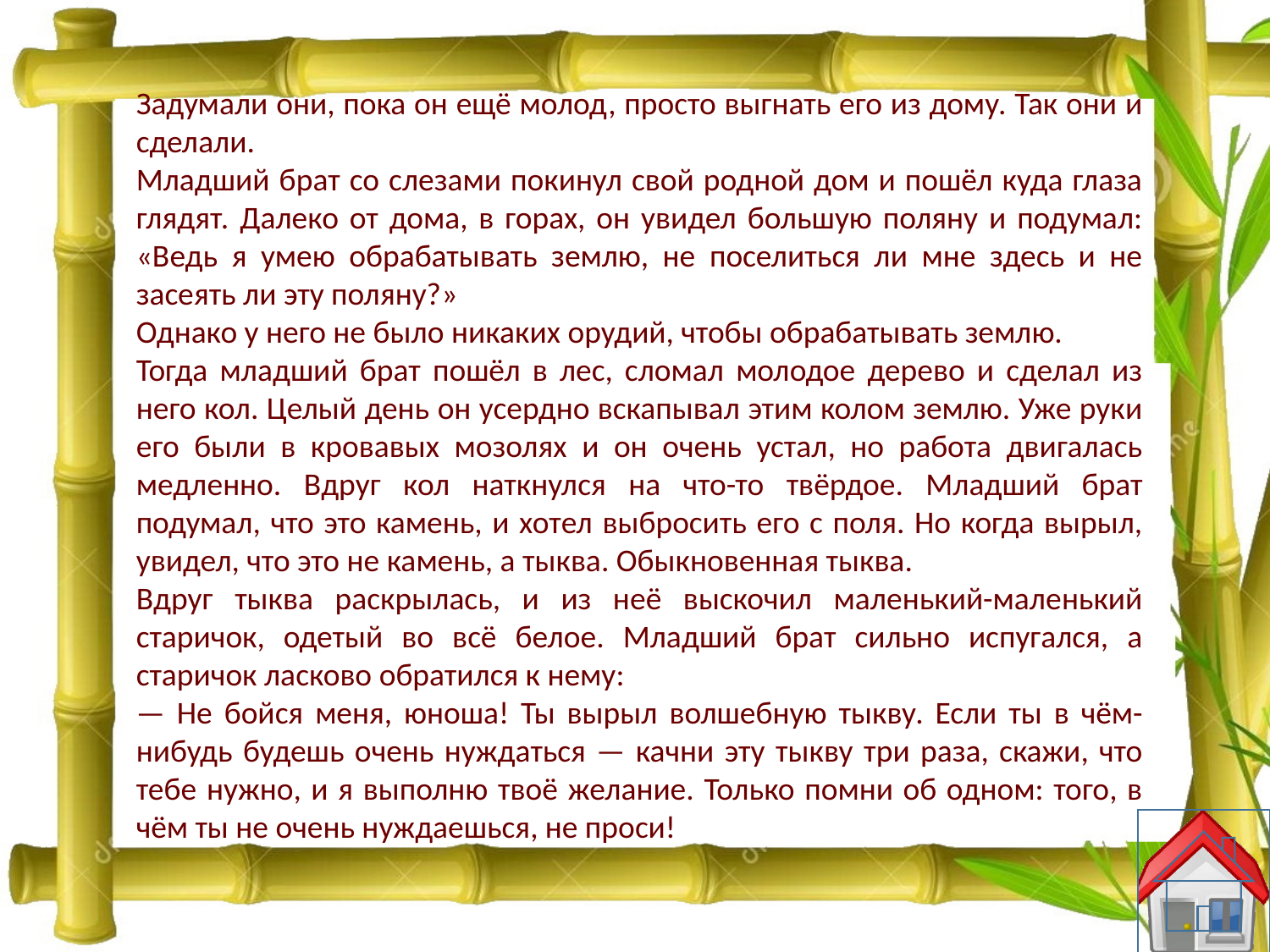

Задумали они, пока он ещё молод, просто выгнать его из дому. Так они и сделали.
Младший брат со слезами покинул свой родной дом и пошёл куда глаза глядят. Далеко от дома, в горах, он увидел большую поляну и подумал:
«Ведь я умею обрабатывать землю, не поселиться ли мне здесь и не засеять ли эту поляну?»
Однако у него не было никаких орудий, чтобы обрабатывать землю.
Тогда младший брат пошёл в лес, сломал молодое дерево и сделал из него кол. Целый день он усердно вскапывал этим колом землю. Уже руки его были в кровавых мозолях и он очень устал, но работа двигалась медленно. Вдруг кол наткнулся на что-то твёрдое. Младший брат подумал, что это камень, и хотел выбросить его с поля. Но когда вырыл, увидел, что это не камень, а тыква. Обыкновенная тыква.
Вдруг тыква раскрылась, и из неё выскочил маленький-маленький старичок, одетый во всё белое. Младший брат сильно испугался, а старичок ласково обратился к нему:
— Не бойся меня, юноша! Ты вырыл волшебную тыкву. Если ты в чём-нибудь будешь очень нуждаться — качни эту тыкву три раза, скажи, что тебе нужно, и я выполню твоё желание. Только помни об одном: того, в чём ты не очень нуждаешься, не проси!